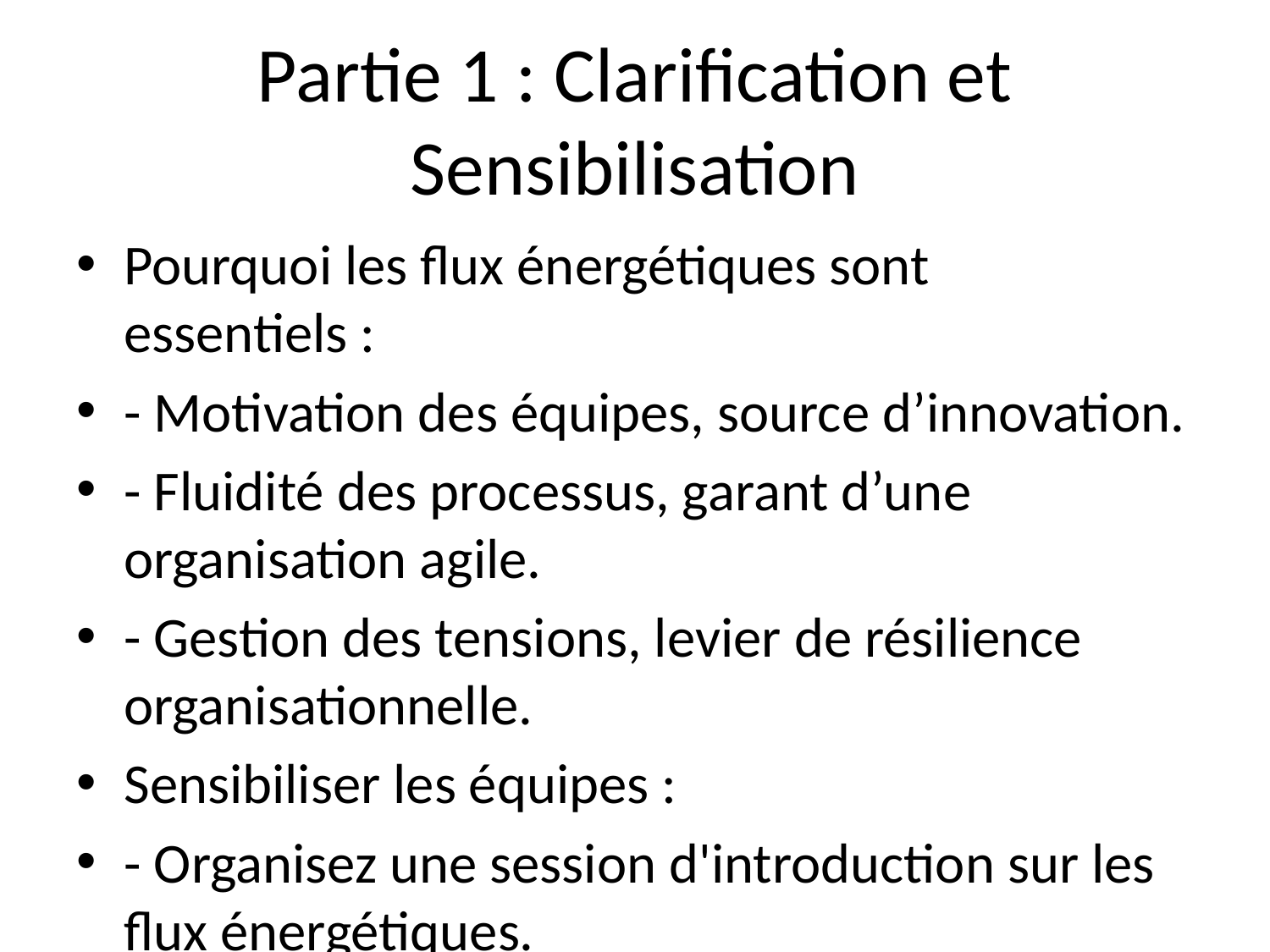

# Partie 1 : Clarification et Sensibilisation
Pourquoi les flux énergétiques sont essentiels :
- Motivation des équipes, source d’innovation.
- Fluidité des processus, garant d’une organisation agile.
- Gestion des tensions, levier de résilience organisationnelle.
Sensibiliser les équipes :
- Organisez une session d'introduction sur les flux énergétiques.
- Créez une carte des flux énergétiques.